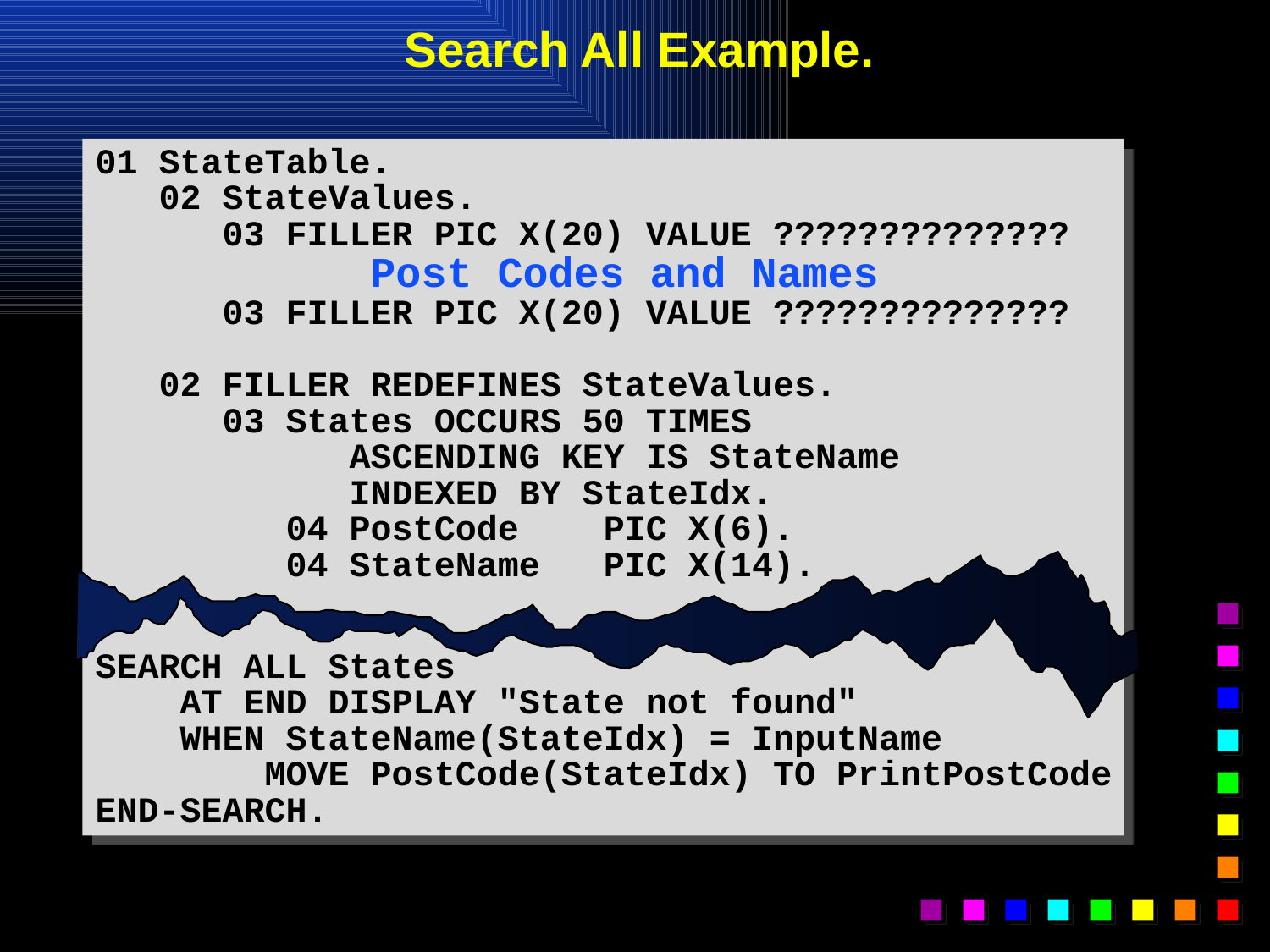

# Search All Example.
01 StateTable.
   02 StateValues.
      03 FILLER PIC X(20) VALUE ??????????????
             Post Codes and Names
      03 FILLER PIC X(20) VALUE ??????????????
   02 FILLER REDEFINES StateValues.
      03 States OCCURS 50 TIMES
            ASCENDING KEY IS StateName
            INDEXED BY StateIdx.
         04 PostCode    PIC X(6).
         04 StateName   PIC X(14).
SEARCH ALL States
    AT END DISPLAY "State not found"
    WHEN StateName(StateIdx) = InputName
        MOVE PostCode(StateIdx) TO PrintPostCode
END-SEARCH.